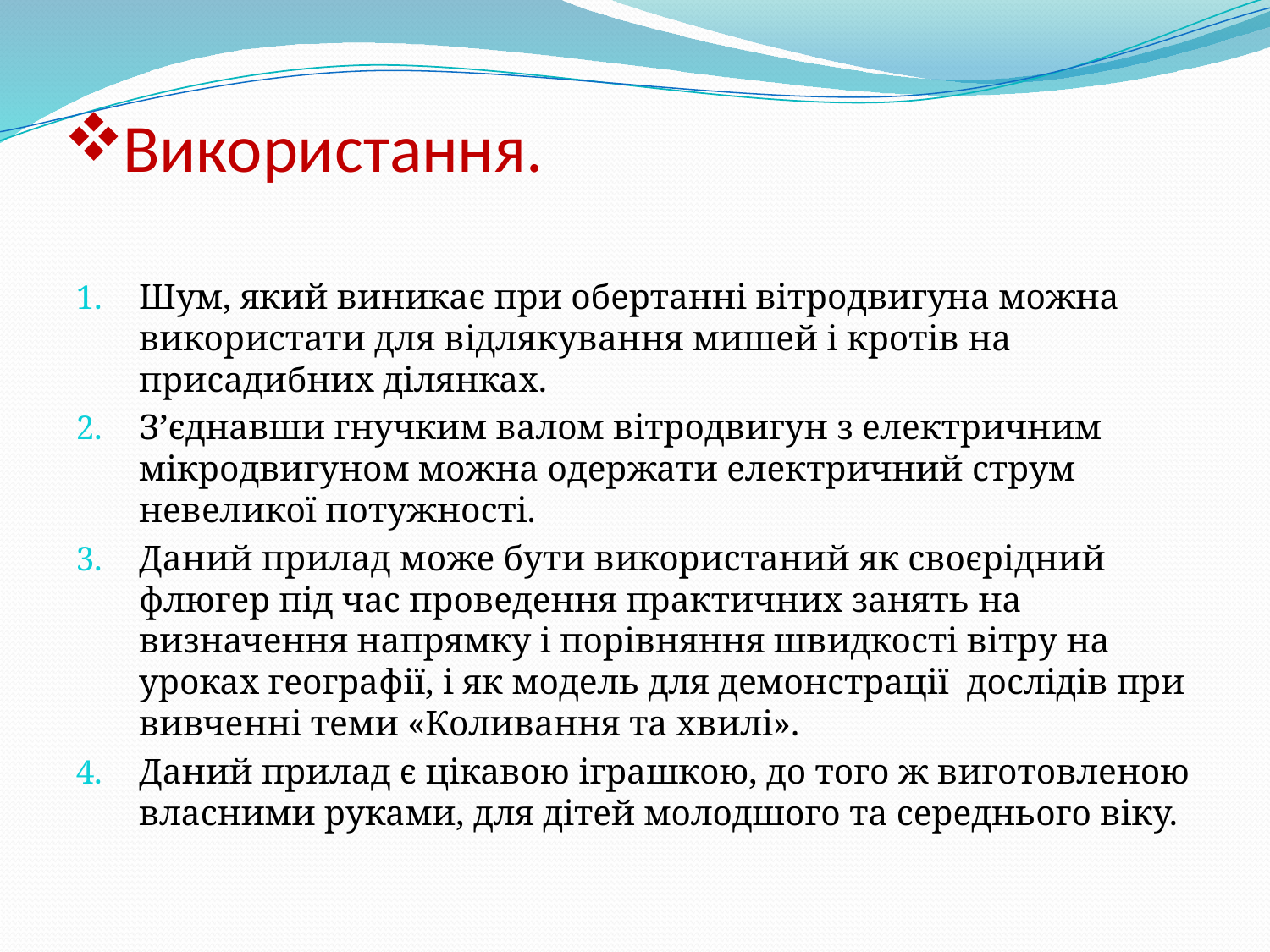

# Використання.
Шум, який виникає при обертанні вітродвигуна можна використати для відлякування мишей і кротів на присадибних ділянках.
З’єднавши гнучким валом вітродвигун з електричним мікродвигуном можна одержати електричний струм невеликої потужності.
Даний прилад може бути використаний як своєрідний флюгер під час проведення практичних занять на визначення напрямку і порівняння швидкості вітру на уроках географії, і як модель для демонстрації  дослідів при вивченні теми «Коливання та хвилі».
Даний прилад є цікавою іграшкою, до того ж виготовленою власними руками, для дітей молодшого та середнього віку.